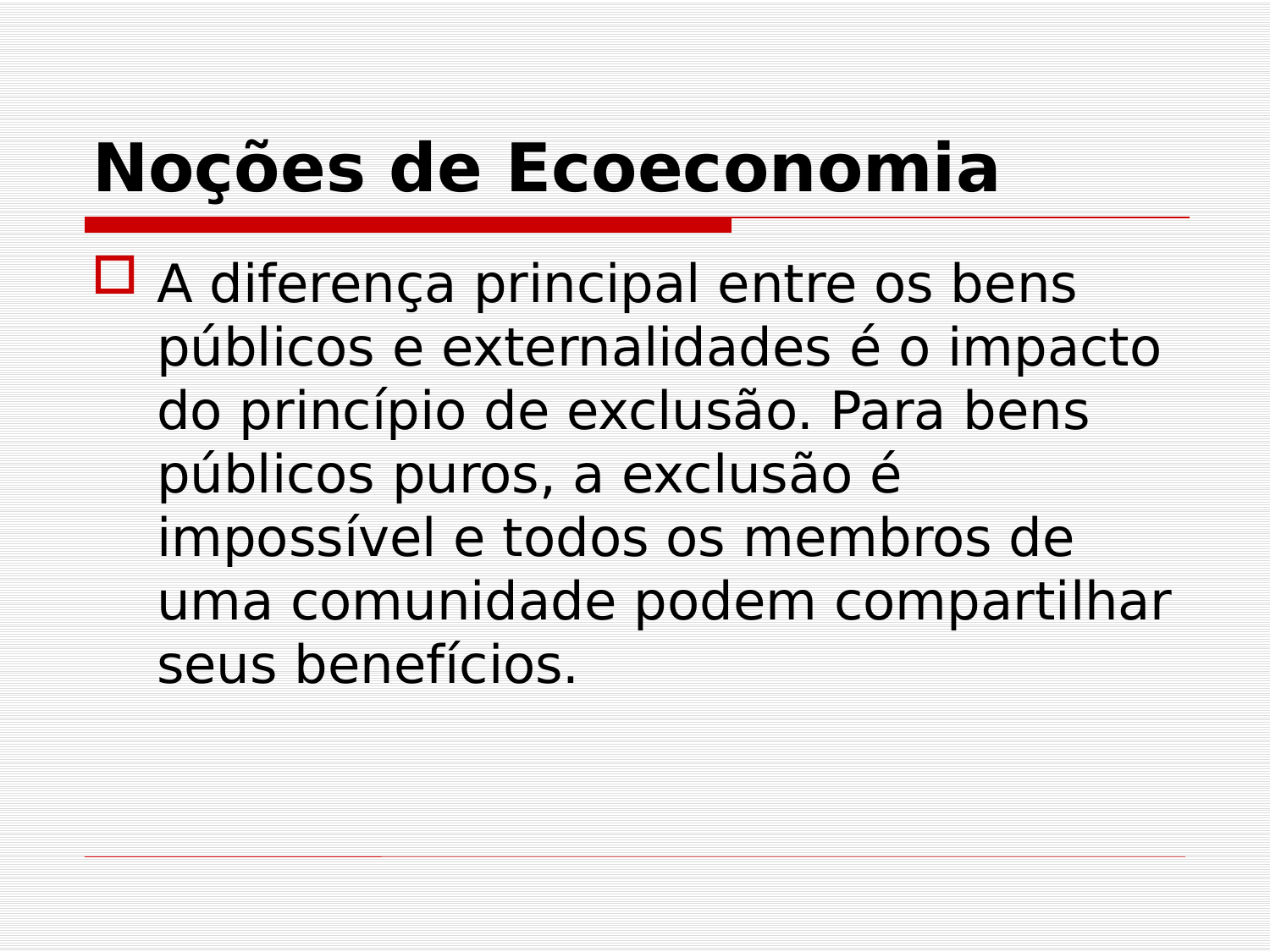

# Noções de Ecoeconomia
A diferença principal entre os bens públicos e externalidades é o impacto do princípio de exclusão. Para bens públicos puros, a exclusão é impossível e todos os membros de uma comunidade podem compartilhar seus benefícios.